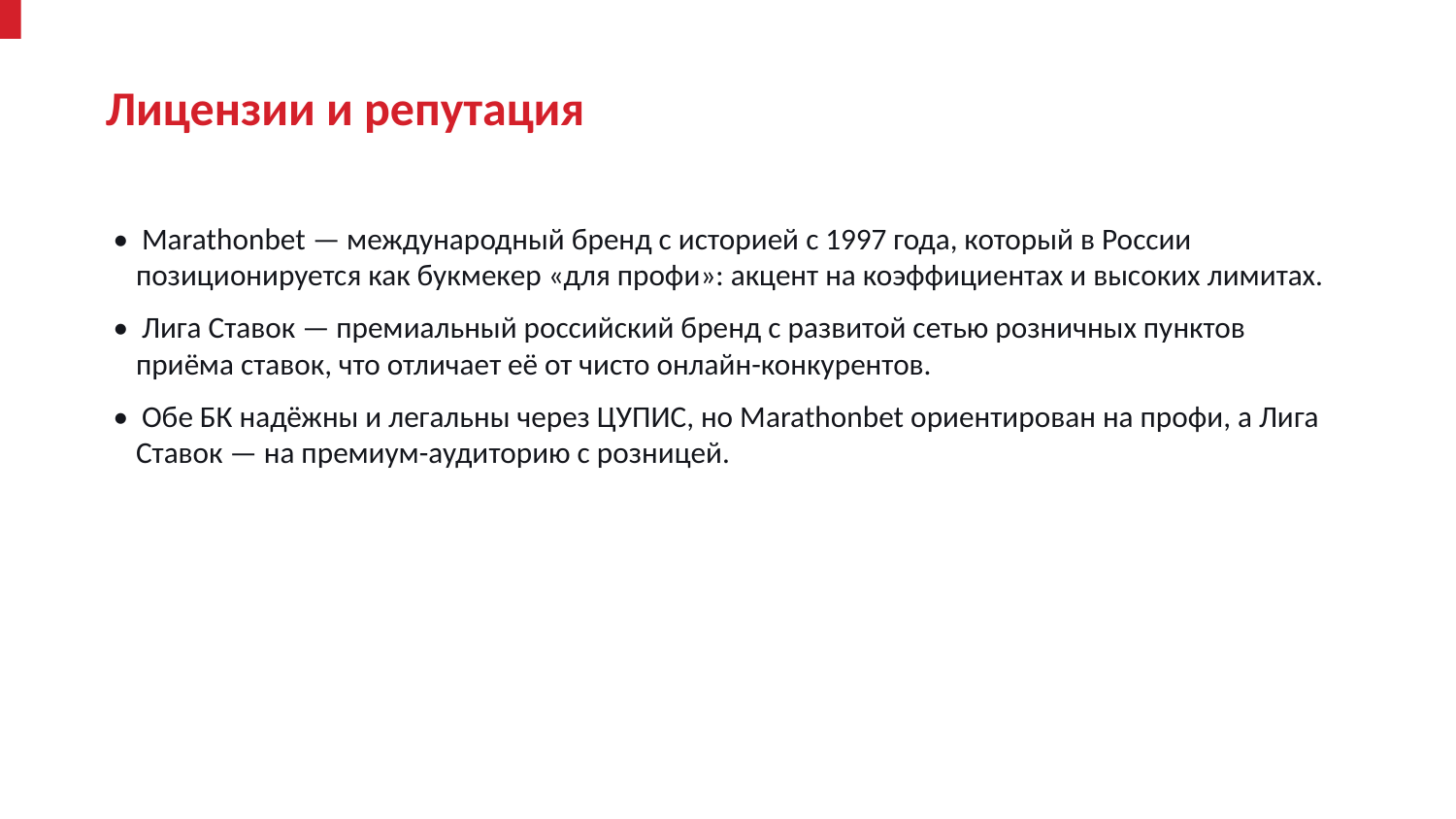

Лицензии и репутация
•  Marathonbet — международный бренд с историей с 1997 года, который в России позиционируется как букмекер «для профи»: акцент на коэффициентах и высоких лимитах.
•  Лига Ставок — премиальный российский бренд с развитой сетью розничных пунктов приёма ставок, что отличает её от чисто онлайн-конкурентов.
•  Обе БК надёжны и легальны через ЦУПИС, но Marathonbet ориентирован на профи, а Лига Ставок — на премиум-аудиторию с розницей.